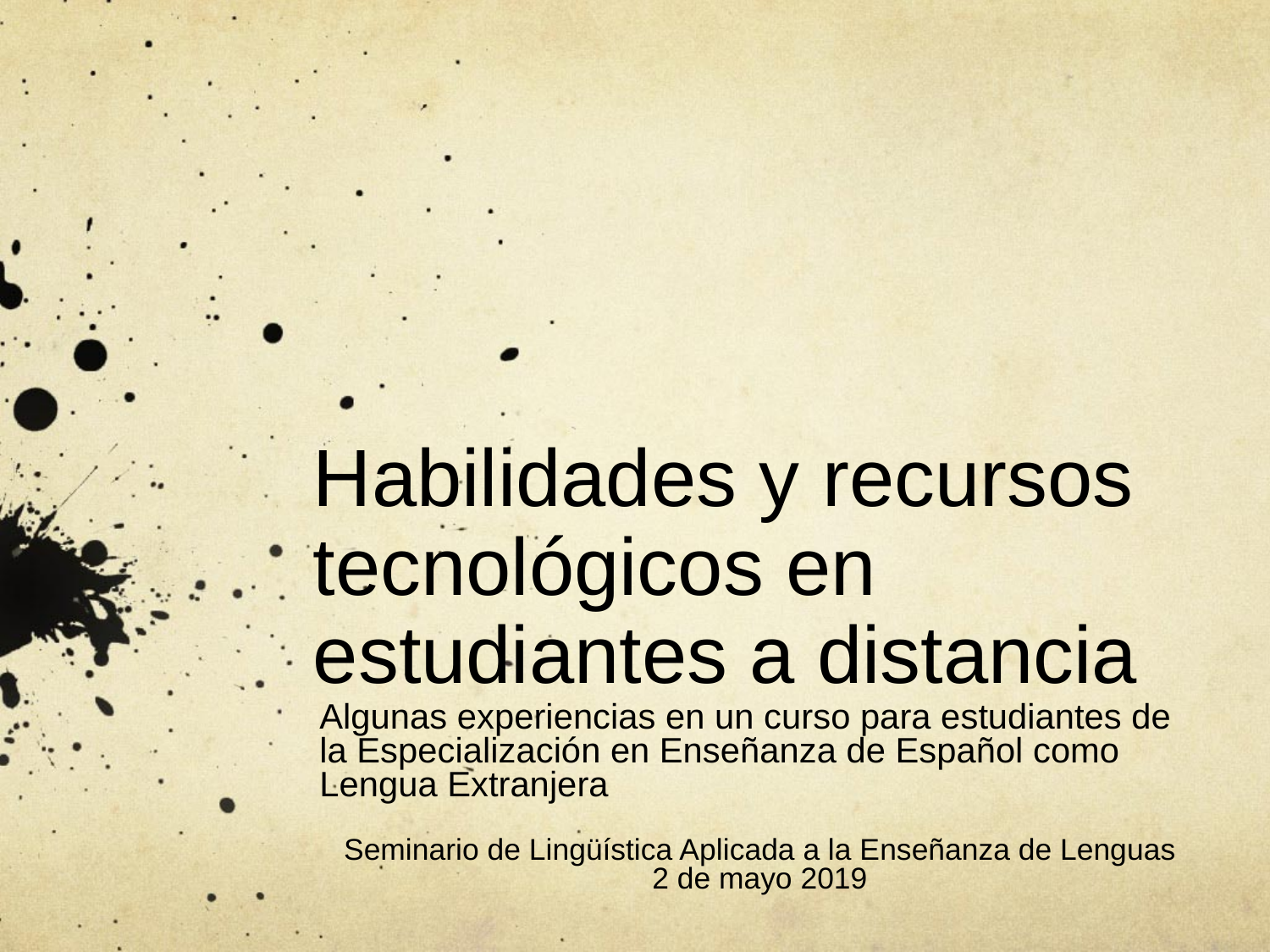

# Habilidades y recursos tecnológicos en estudiantes a distancia
Algunas experiencias en un curso para estudiantes de la Especialización en Enseñanza de Español como Lengua Extranjera

Seminario de Lingüística Aplicada a la Enseñanza de Lenguas
2 de mayo 2019